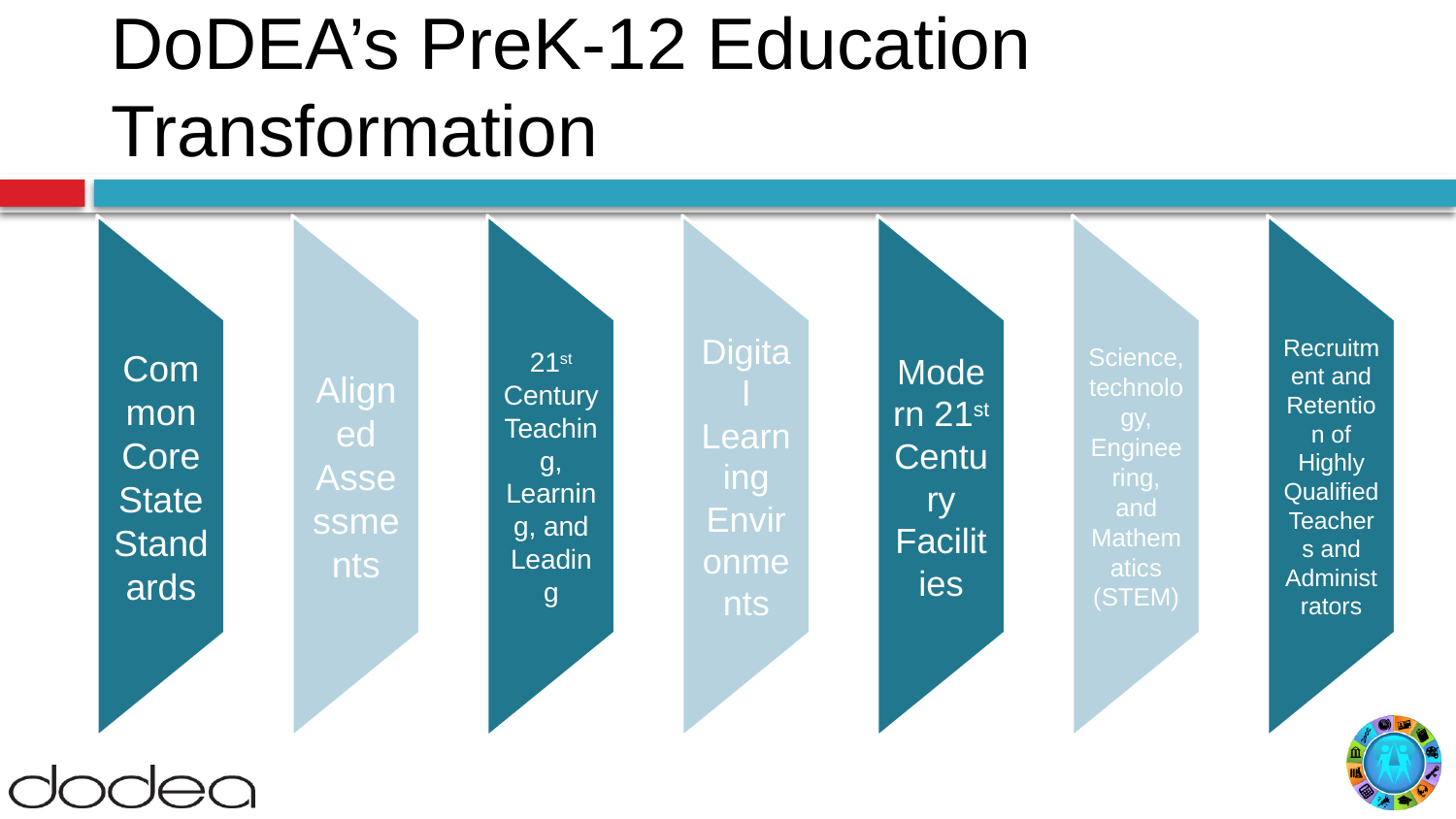

# DoDEA’s PreK-12 Education Transformation
Common Core State Standards
Aligned Assessments
21st Century Teaching, Learning, and Leading
Digital Learning Environments
Modern 21st Century Facilities
Science, technology, Engineering, and Mathematics (STEM)
Recruitment and Retention of Highly Qualified Teachers and Administrators